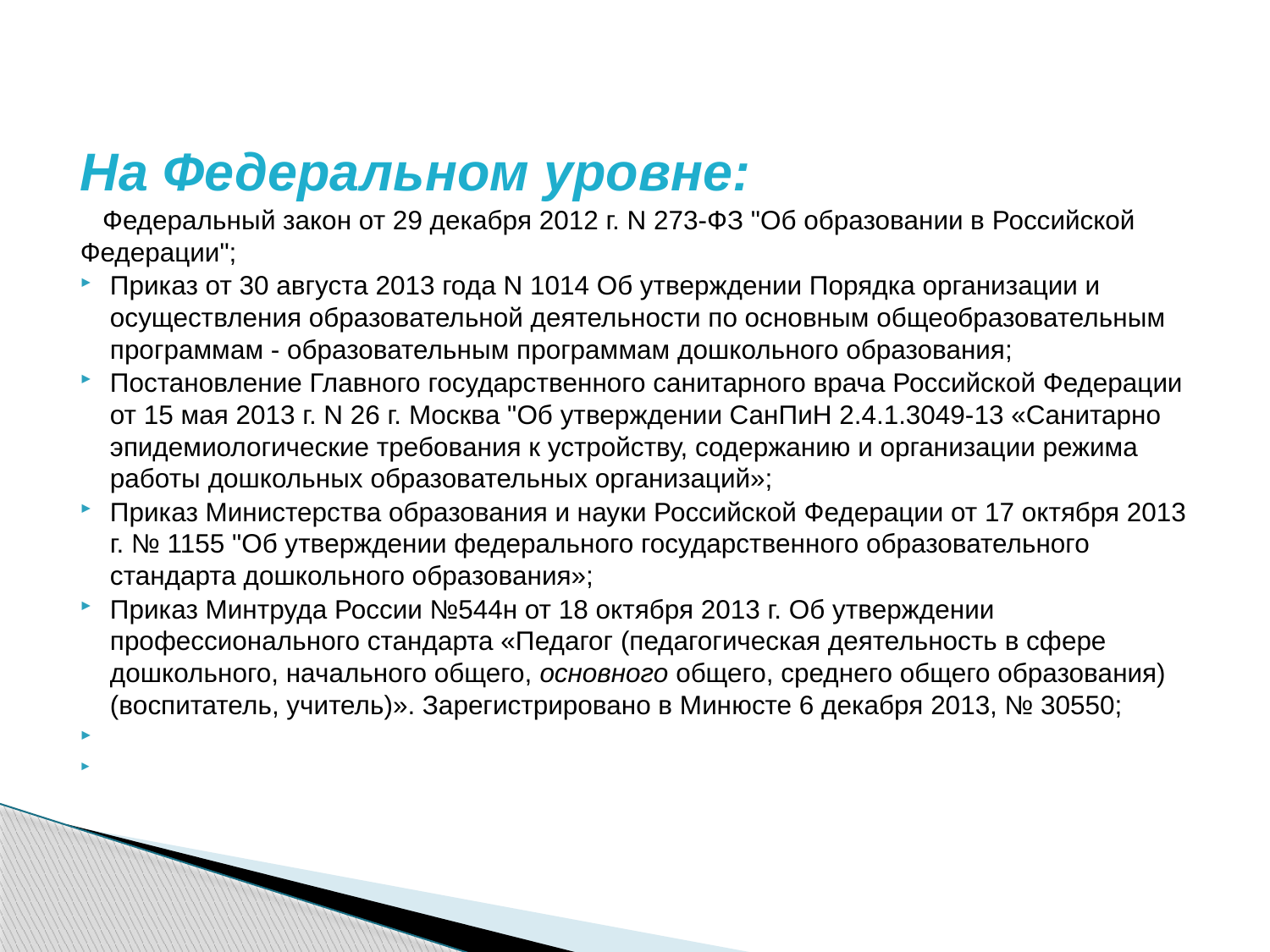

#

На Федеральном уровне:
   Федеральный закон от 29 декабря 2012 г. N 273-ФЗ "Об образовании в Российской Федерации";
Приказ от 30 августа 2013 года N 1014 Об утверждении Порядка организации и осуществления образовательной деятельности по основным общеобразовательным программам - образовательным программам дошкольного образования;
Постановление Главного государственного санитарного врача Российской Федерации от 15 мая 2013 г. N 26 г. Москва "Об утверждении СанПиН 2.4.1.3049-13 «Санитарно эпидемиологические требования к устройству, содержанию и организации режима работы дошкольных образовательных организаций»;
Приказ Министерства образования и науки Российской Федерации от 17 октября 2013 г. № 1155 "Об утверждении федерального государственного образовательного стандарта дошкольного образования»;
Приказ Минтруда России №544н от 18 октября 2013 г. Об утверждении профессионального стандарта «Педагог (педагогическая деятельность в сфере дошкольного, начального общего, основного общего, среднего общего образования) (воспитатель, учитель)». Зарегистрировано в Минюсте 6 декабря 2013, № 30550;